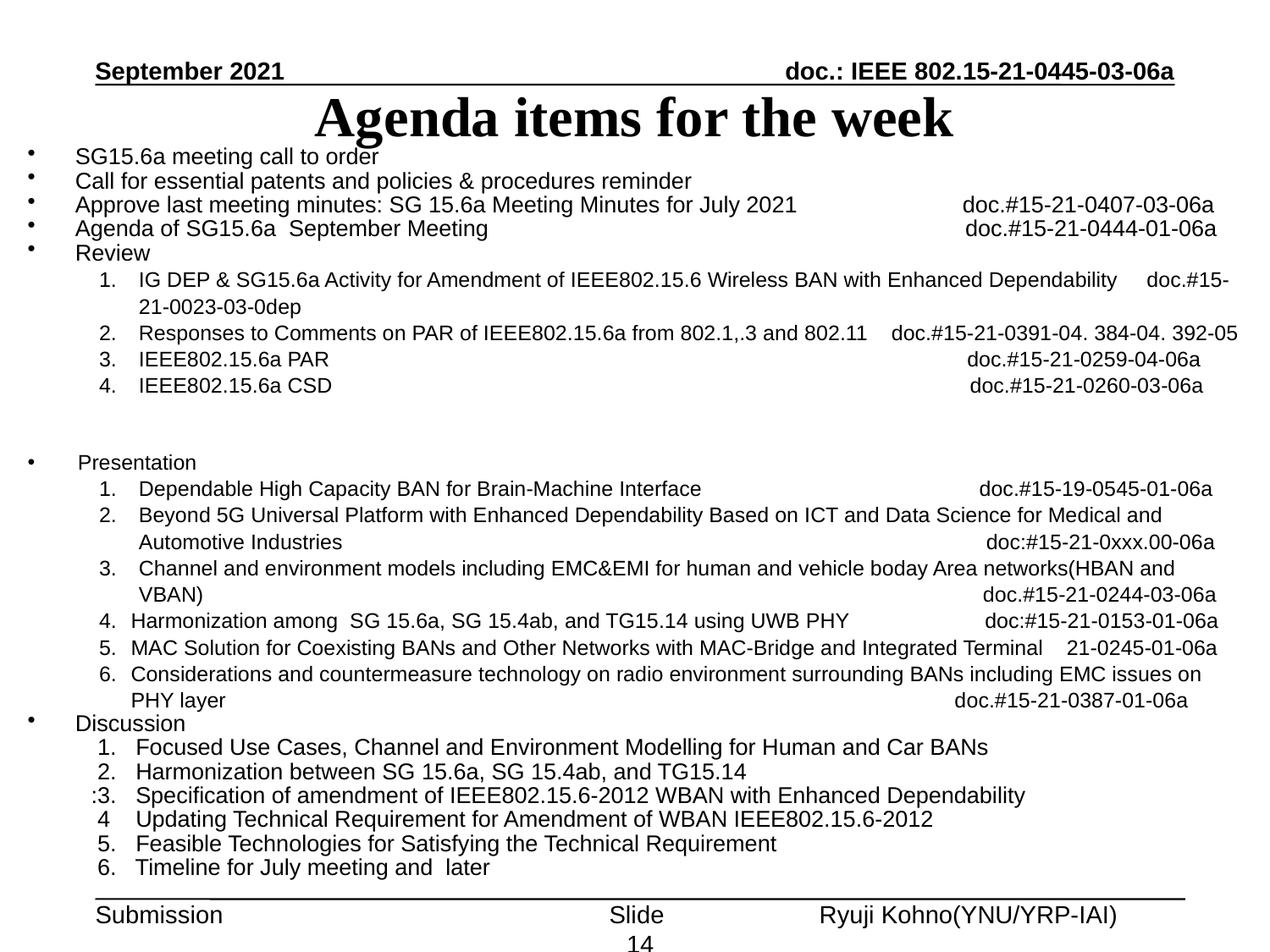

September 2021
# Agenda items for the week
SG15.6a meeting call to order
Call for essential patents and policies & procedures reminder
Approve last meeting minutes: SG 15.6a Meeting Minutes for July 2021                          doc.#15-21-0407-03-06a
Agenda of SG15.6a  September Meeting                                                                           doc.#15-21-0444-01-06a
Review
IG DEP & SG15.6a Activity for Amendment of IEEE802.15.6 Wireless BAN with Enhanced Dependability     doc.#15-21-0023-03-0dep
Responses to Comments on PAR of IEEE802.15.6a from 802.1,.3 and 802.11    doc.#15-21-0391-04. 384-04. 392-05
IEEE802.15.6a PAR                                                                                                            doc.#15-21-0259-04-06a
IEEE802.15.6a CSD                                                                                                            doc.#15-21-0260-03-06a

　Presentation
Dependable High Capacity BAN for Brain-Machine Interface                                               doc.#15-19-0545-01-06a
Beyond 5G Universal Platform with Enhanced Dependability Based on ICT and Data Science for Medical and Automotive Industries                                                                                                             doc:#15-21-0xxx.00-06a
Channel and environment models including EMC&EMI for human and vehicle boday Area networks(HBAN and VBAN)                                                                                                                                    doc.#15-21-0244-03-06a
Harmonization among  SG 15.6a, SG 15.4ab, and TG15.14 using UWB PHY                       doc:#15-21-0153-01-06a
MAC Solution for Coexisting BANs and Other Networks with MAC-Bridge and Integrated Terminal    21-0245-01-06a
Considerations and countermeasure technology on radio environment surrounding BANs including EMC issues on PHY layer	                                                                                                                      doc.#15-21-0387-01-06a
Discussion
           1.   Focused Use Cases, Channel and Environment Modelling for Human and Car BANs
           2.   Harmonization between SG 15.6a, SG 15.4ab, and TG15.14
          :3.   Specification of amendment of IEEE802.15.6-2012 WBAN with Enhanced Dependability
           4    Updating Technical Requirement for Amendment of WBAN IEEE802.15.6-2012
           5.   Feasible Technologies for Satisfying the Technical Requirement
           6.   Timeline for July meeting and  later

Slide 14